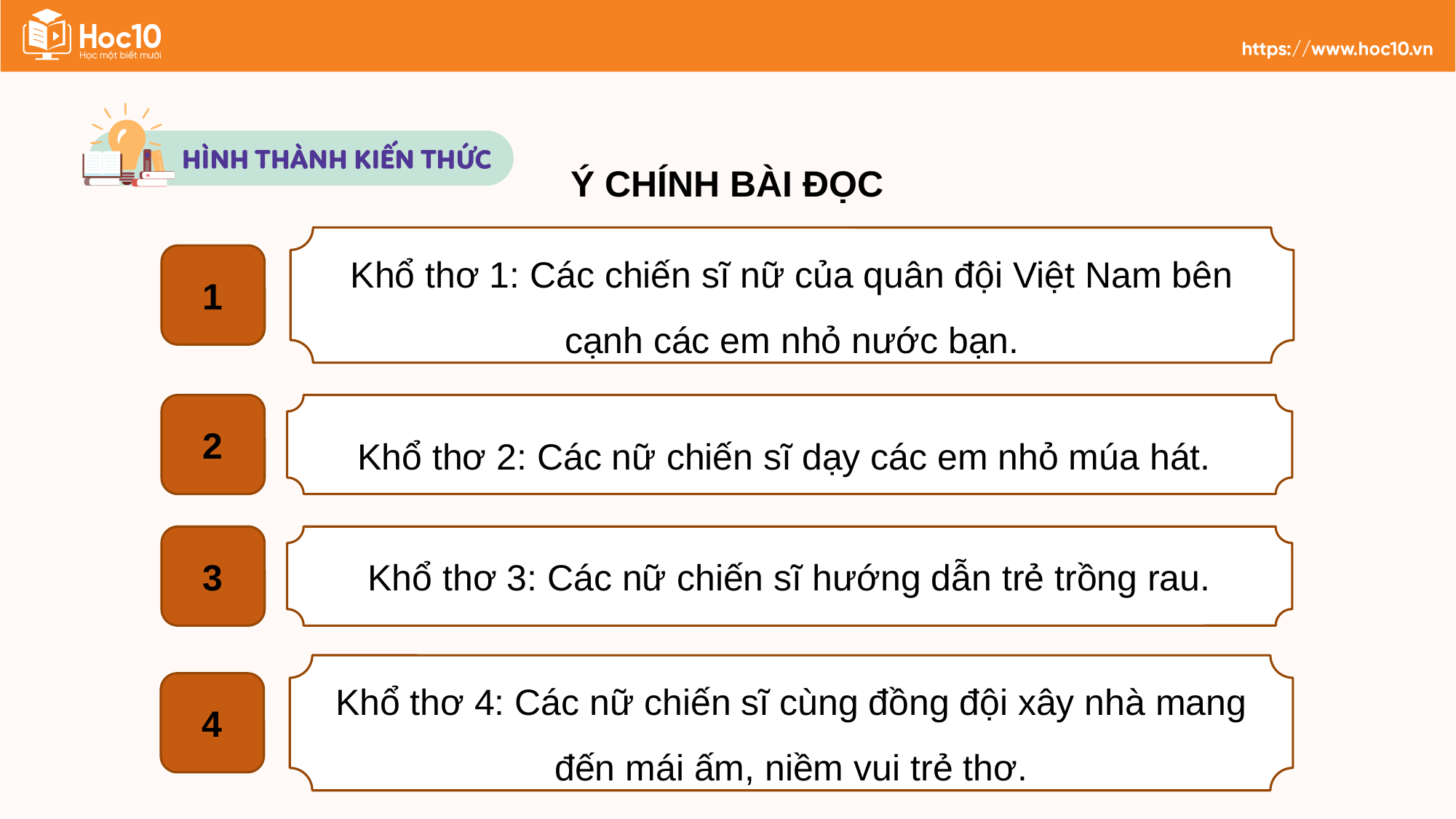

Ý CHÍNH BÀI ĐỌC
Khổ thơ 1: Các chiến sĩ nữ của quân đội Việt Nam bên cạnh các em nhỏ nước bạn.
1
2
Khổ thơ 2: Các nữ chiến sĩ dạy các em nhỏ múa hát.
3
Khổ thơ 3: Các nữ chiến sĩ hướng dẫn trẻ trồng rau.
Khổ thơ 4: Các nữ chiến sĩ cùng đồng đội xây nhà mang đến mái ấm, niềm vui trẻ thơ.
4